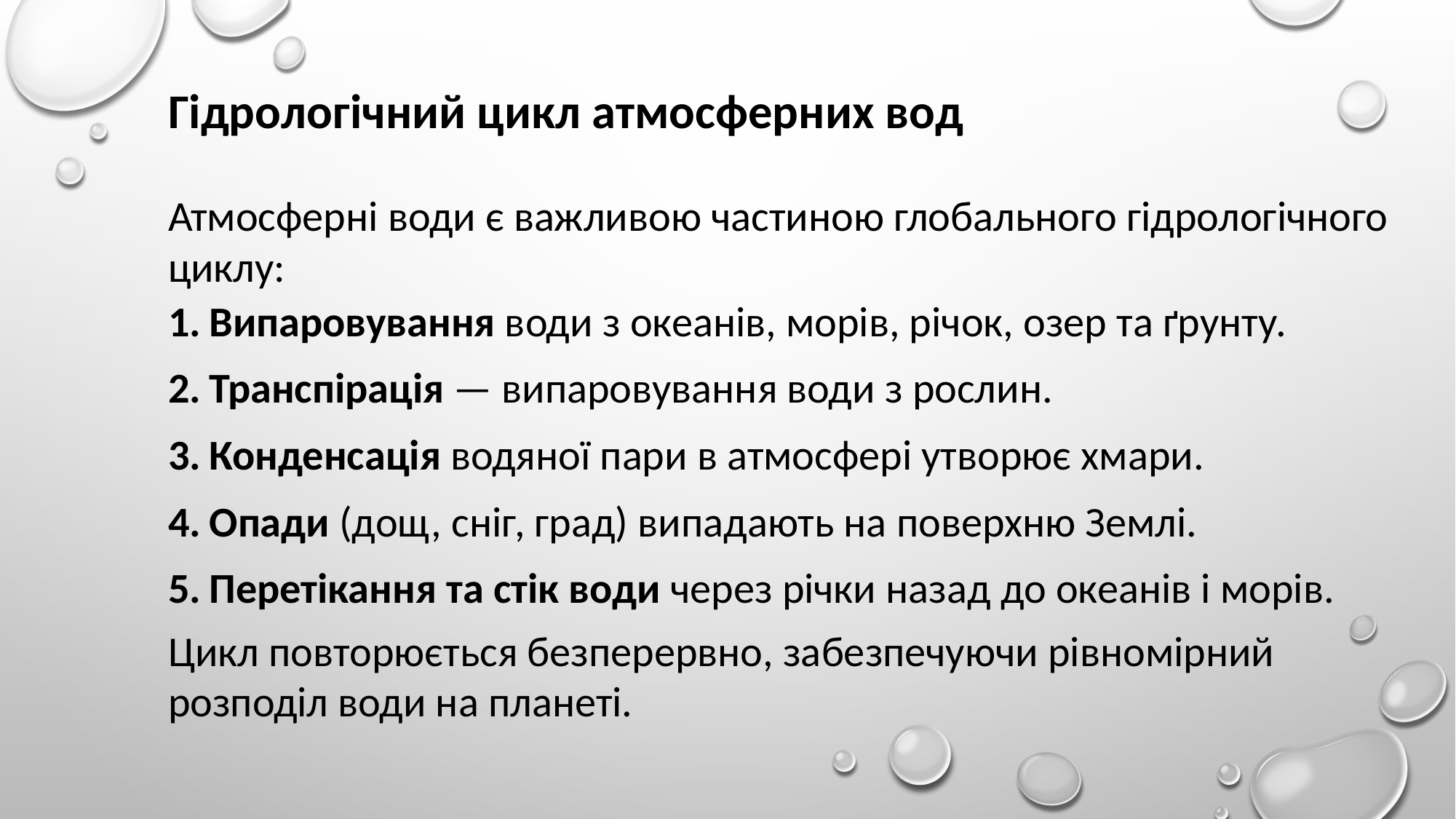

Гідрологічний цикл атмосферних вод

Атмосферні води є важливою частиною глобального гідрологічного циклу:
Випаровування води з океанів, морів, річок, озер та ґрунту.
Транспірація — випаровування води з рослин.
Конденсація водяної пари в атмосфері утворює хмари.
Опади (дощ, сніг, град) випадають на поверхню Землі.
Перетікання та стік води через річки назад до океанів і морів.
Цикл повторюється безперервно, забезпечуючи рівномірний розподіл води на планеті.